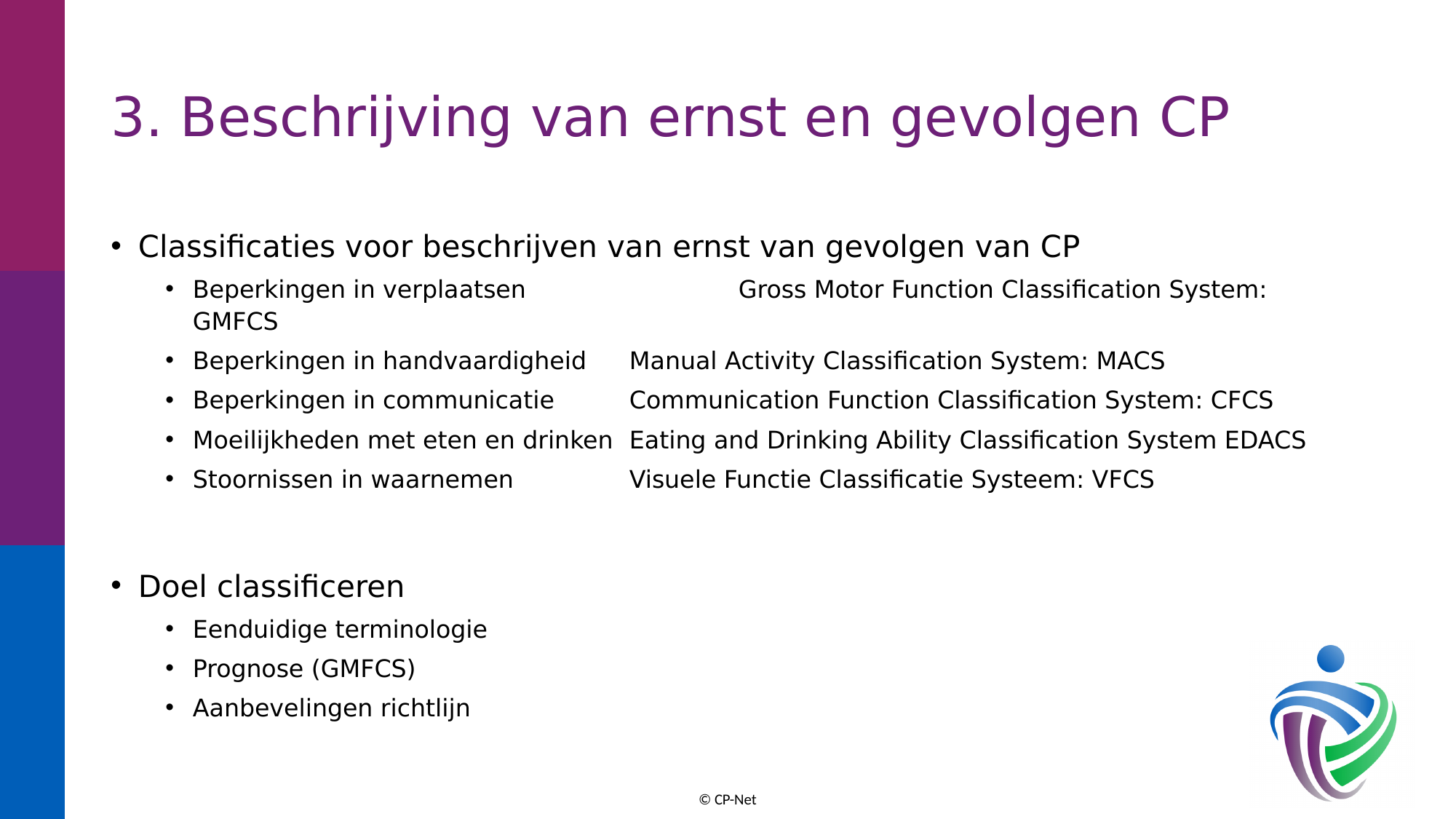

# 3. Beschrijving van ernst en gevolgen CP
Classificaties voor beschrijven van ernst van gevolgen van CP
Beperkingen in verplaatsen		Gross Motor Function Classification System: GMFCS
Beperkingen in handvaardigheid 	Manual Activity Classification System: MACS
Beperkingen in communicatie	Communication Function Classification System: CFCS
Moeilijkheden met eten en drinken 	Eating and Drinking Ability Classification System EDACS
Stoornissen in waarnemen		Visuele Functie Classificatie Systeem: VFCS

Doel classificeren
Eenduidige terminologie
Prognose (GMFCS)
Aanbevelingen richtlijn

© CP-Net